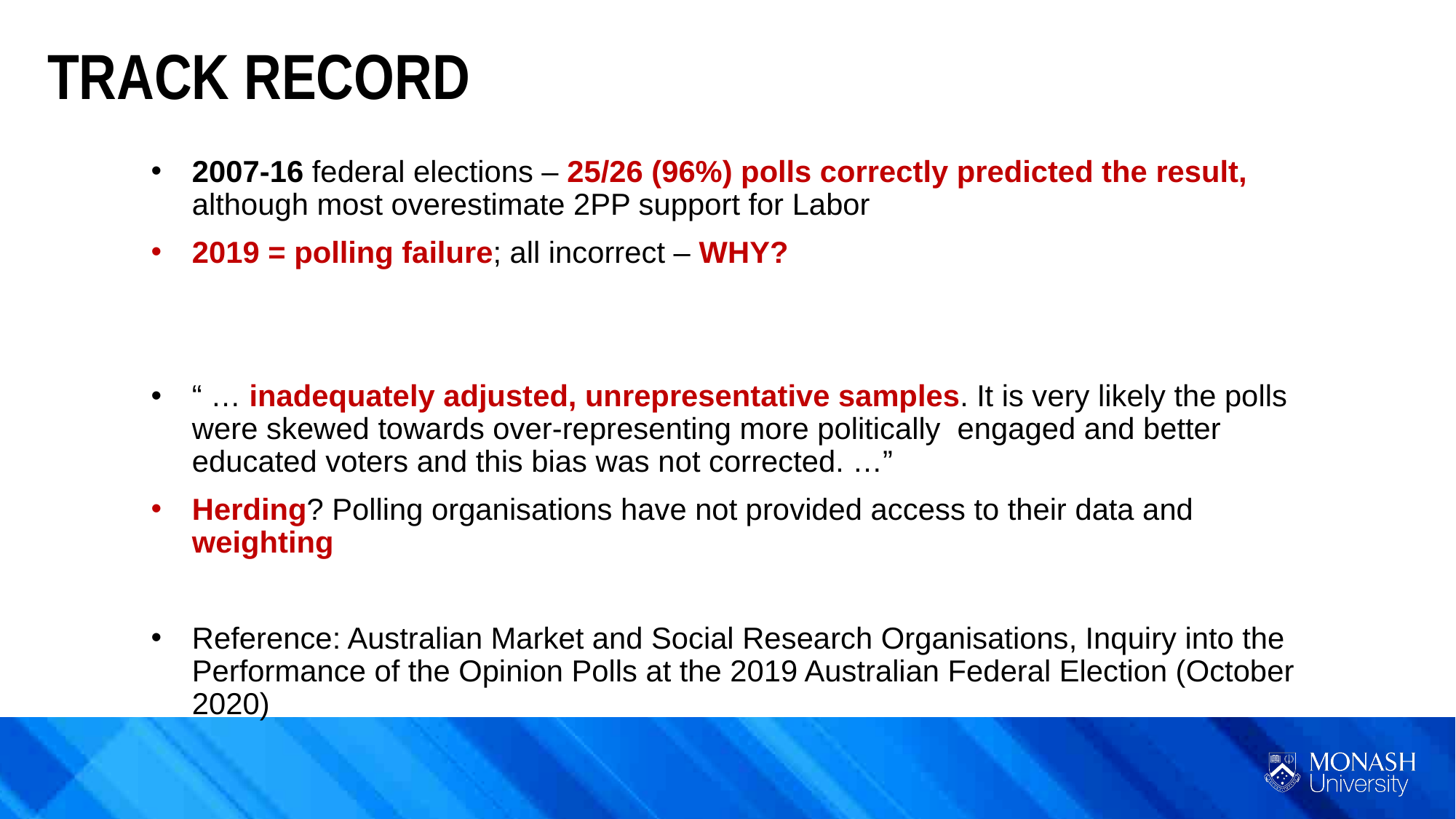

TRACK RECORD
2007-16 federal elections – 25/26 (96%) polls correctly predicted the result, although most overestimate 2PP support for Labor
2019 = polling failure; all incorrect – WHY?

“ … inadequately adjusted, unrepresentative samples. It is very likely the polls were skewed towards over-representing more politically  engaged and better educated voters and this bias was not corrected. …”
Herding? Polling organisations have not provided access to their data and weighting

Reference: Australian Market and Social Research Organisations, Inquiry into the Performance of the Opinion Polls at the 2019 Australian Federal Election (October 2020)